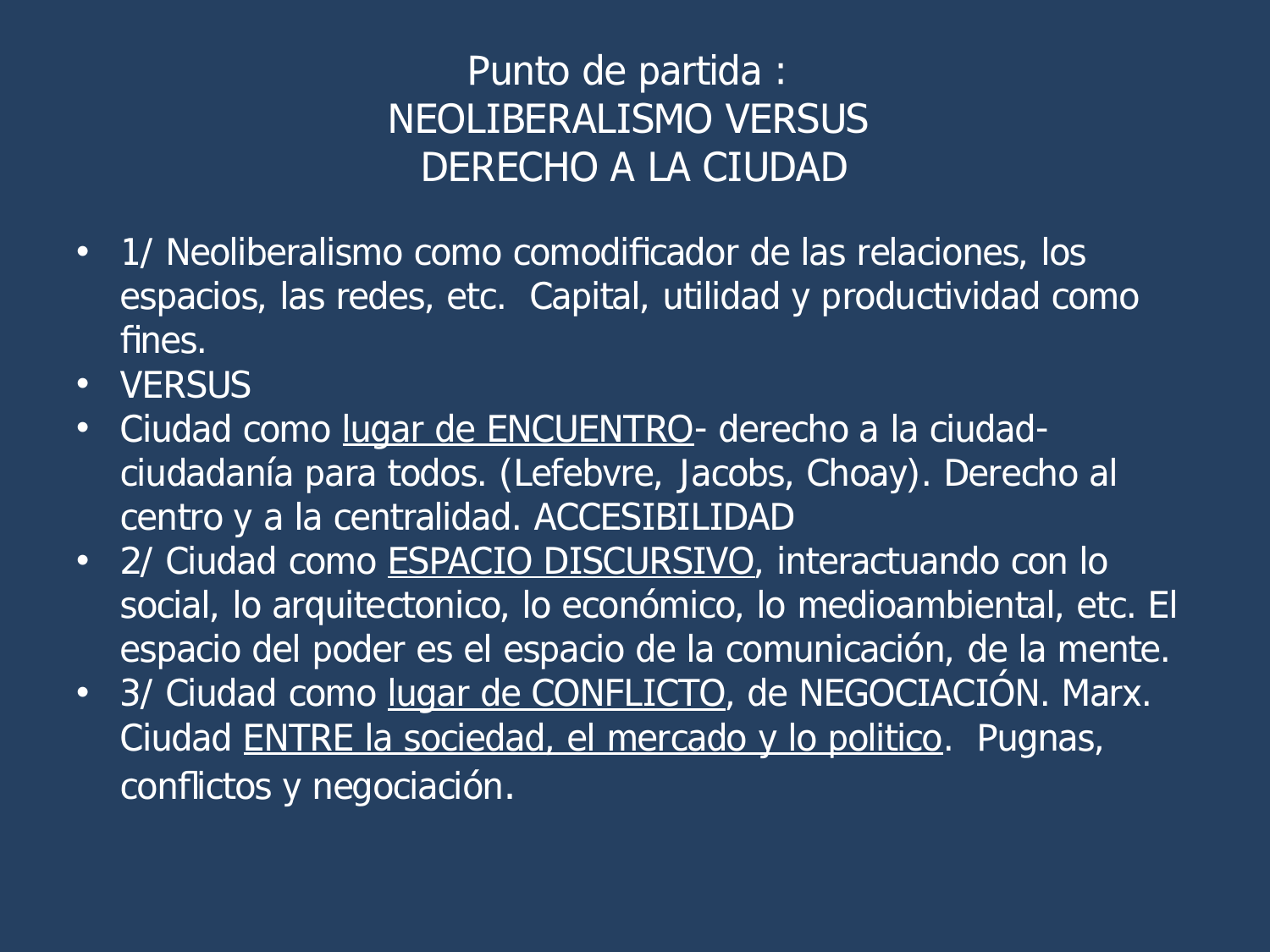

Punto de partida :
NEOLIBERALISMO VERSUS
DERECHO A LA CIUDAD
1/ Neoliberalismo como comodificador de las relaciones, los espacios, las redes, etc.  Capital, utilidad y productividad como fines.
VERSUS
Ciudad como lugar de ENCUENTRO- derecho a la ciudad- ciudadanía para todos. (Lefebvre, Jacobs, Choay). Derecho al centro y a la centralidad. ACCESIBILIDAD
2/ Ciudad como ESPACIO DISCURSIVO, interactuando con lo social, lo arquitectonico, lo económico, lo medioambiental, etc. El espacio del poder es el espacio de la comunicación, de la mente.
3/ Ciudad como lugar de CONFLICTO, de NEGOCIACIÓN. Marx.  Ciudad ENTRE la sociedad, el mercado y lo politico.  Pugnas, conflictos y negociación.